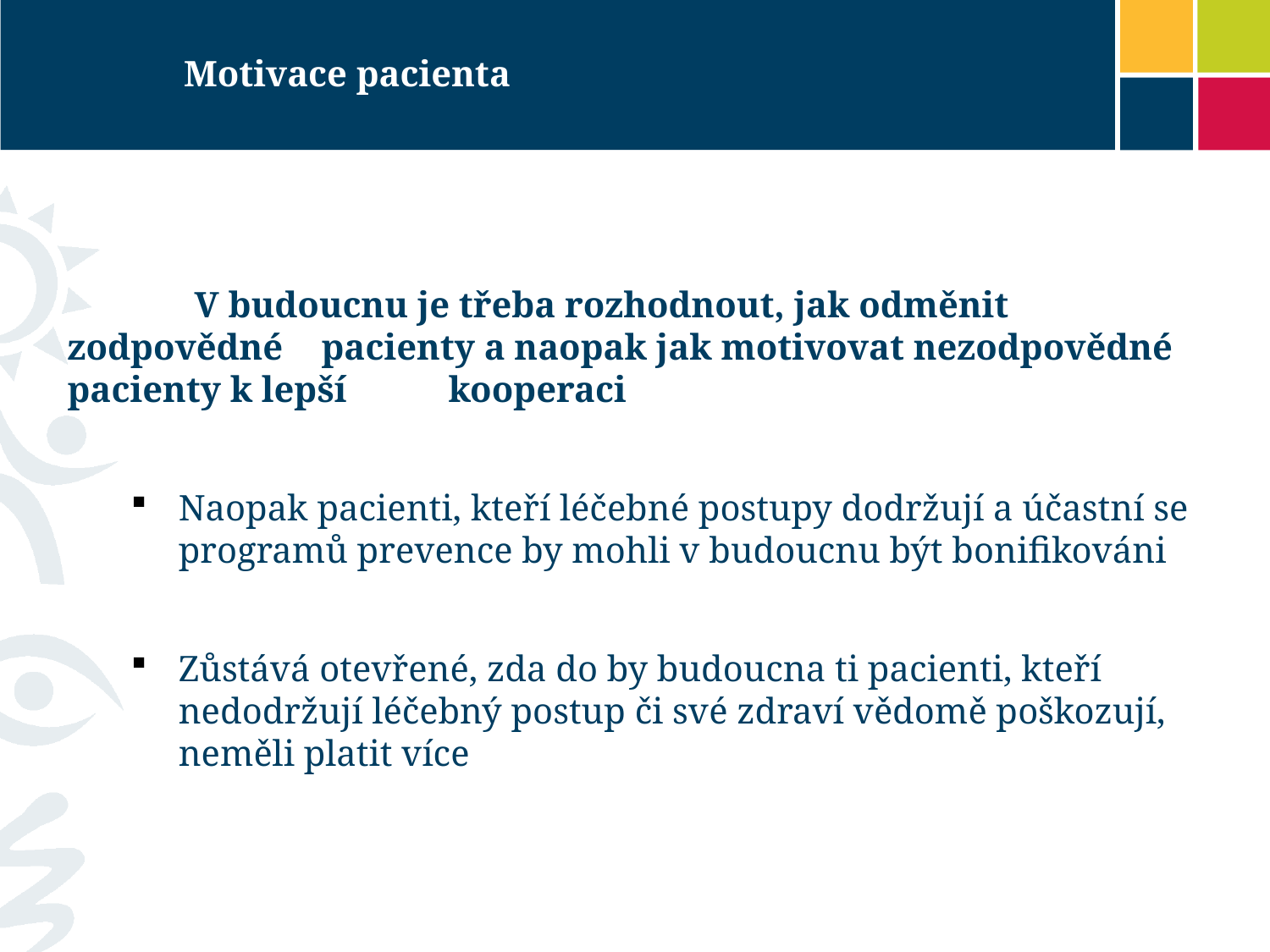

# Motivace pacienta
	V budoucnu je třeba rozhodnout, jak odměnit zodpovědné 	pacienty a naopak jak motivovat nezodpovědné pacienty k lepší 	kooperaci

Naopak pacienti, kteří léčebné postupy dodržují a účastní se programů prevence by mohli v budoucnu být bonifikováni

Zůstává otevřené, zda do by budoucna ti pacienti, kteří nedodržují léčebný postup či své zdraví vědomě poškozují, neměli platit více